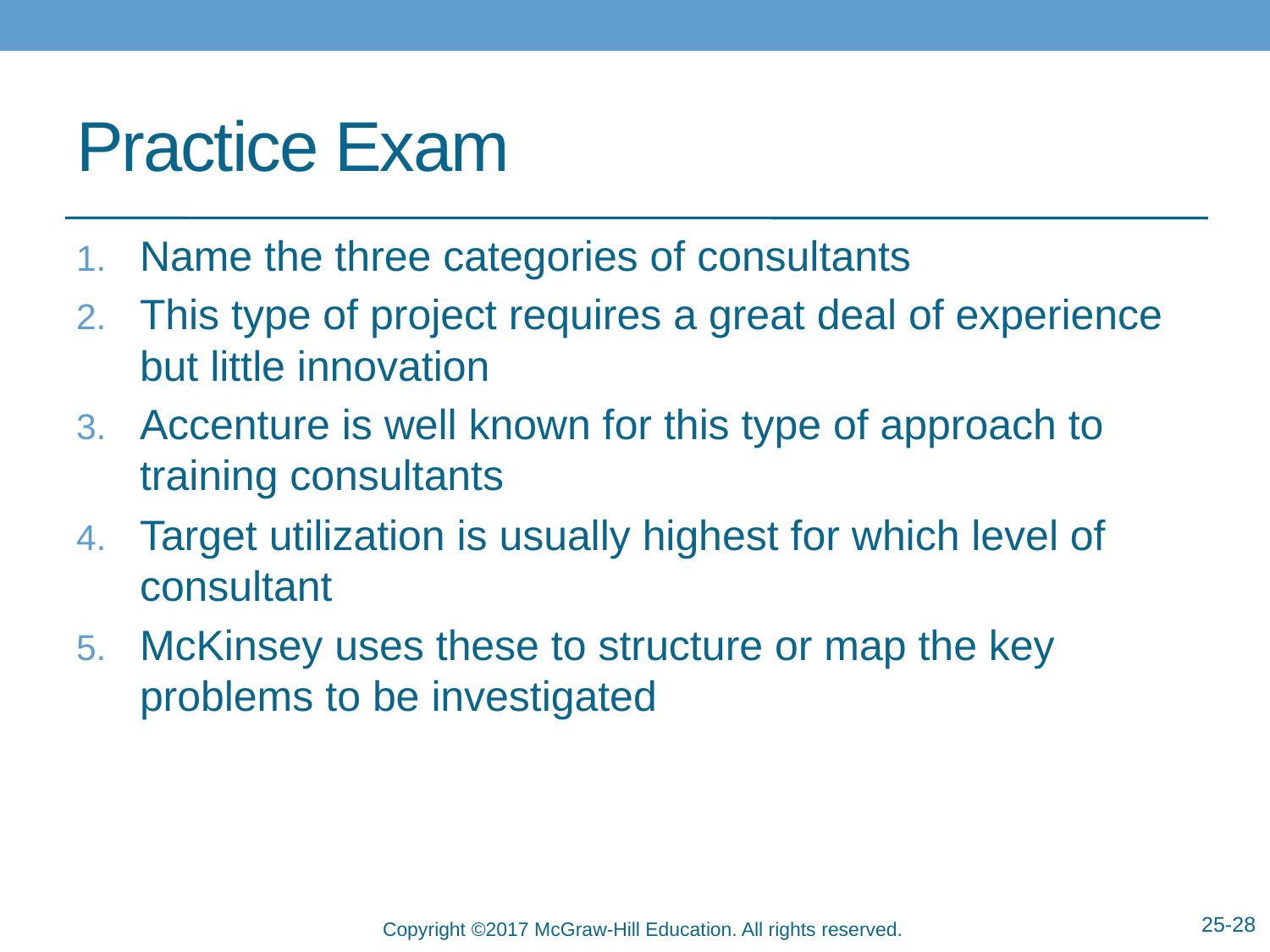

# Practice Exam
Name the three categories of consultants
This type of project requires a great deal of experience but little innovation
Accenture is well known for this type of approach to training consultants
Target utilization is usually highest for which level of consultant
McKinsey uses these to structure or map the key problems to be investigated
25-28